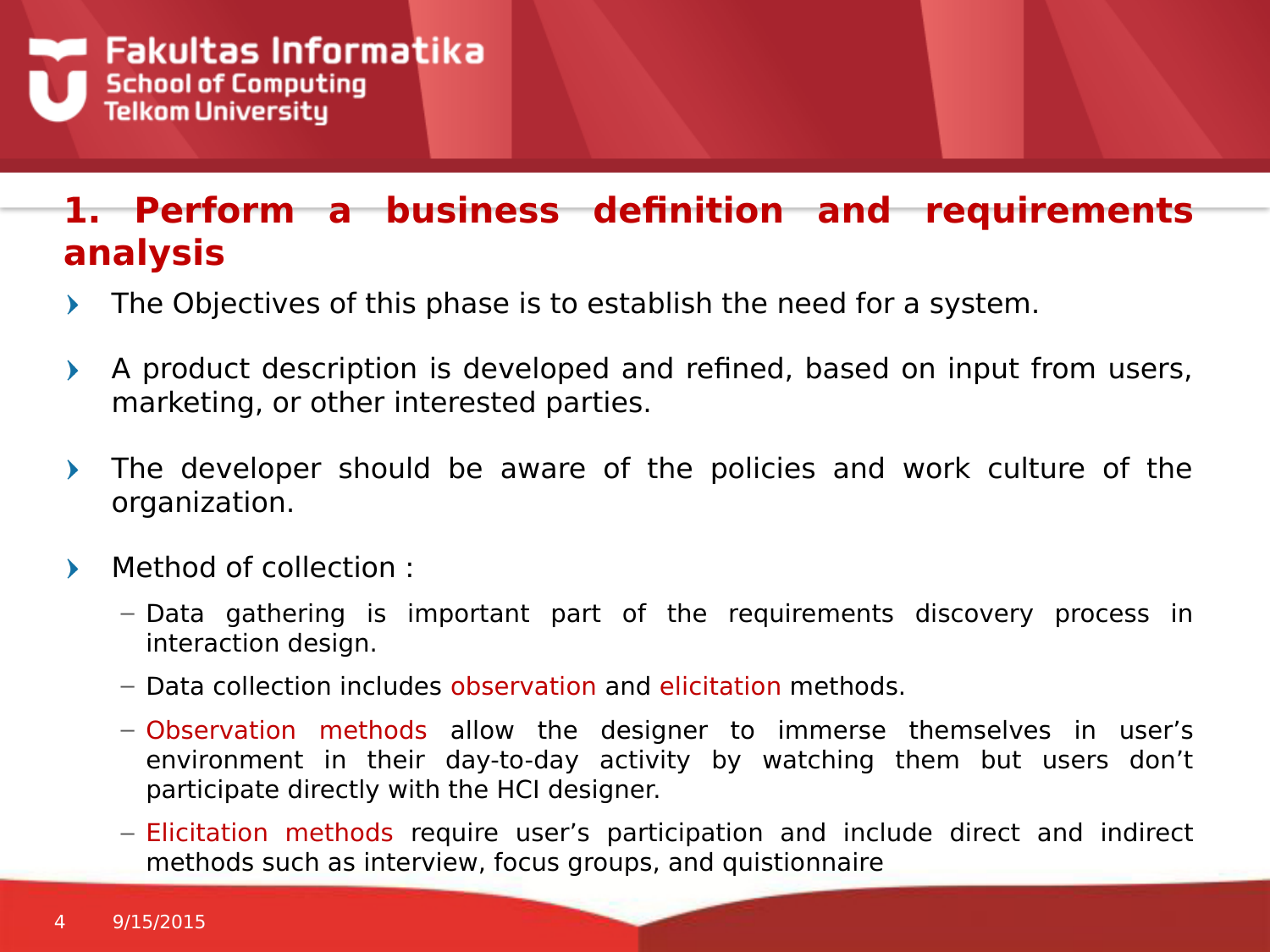

# 1. Perform a business definition and requirements analysis
The Objectives of this phase is to establish the need for a system.
A product description is developed and refined, based on input from users, marketing, or other interested parties.
The developer should be aware of the policies and work culture of the organization.
Method of collection :
Data gathering is important part of the requirements discovery process in interaction design.
Data collection includes observation and elicitation methods.
Observation methods allow the designer to immerse themselves in user’s environment in their day-to-day activity by watching them but users don’t participate directly with the HCI designer.
Elicitation methods require user’s participation and include direct and indirect methods such as interview, focus groups, and quistionnaire

4
9/15/2015